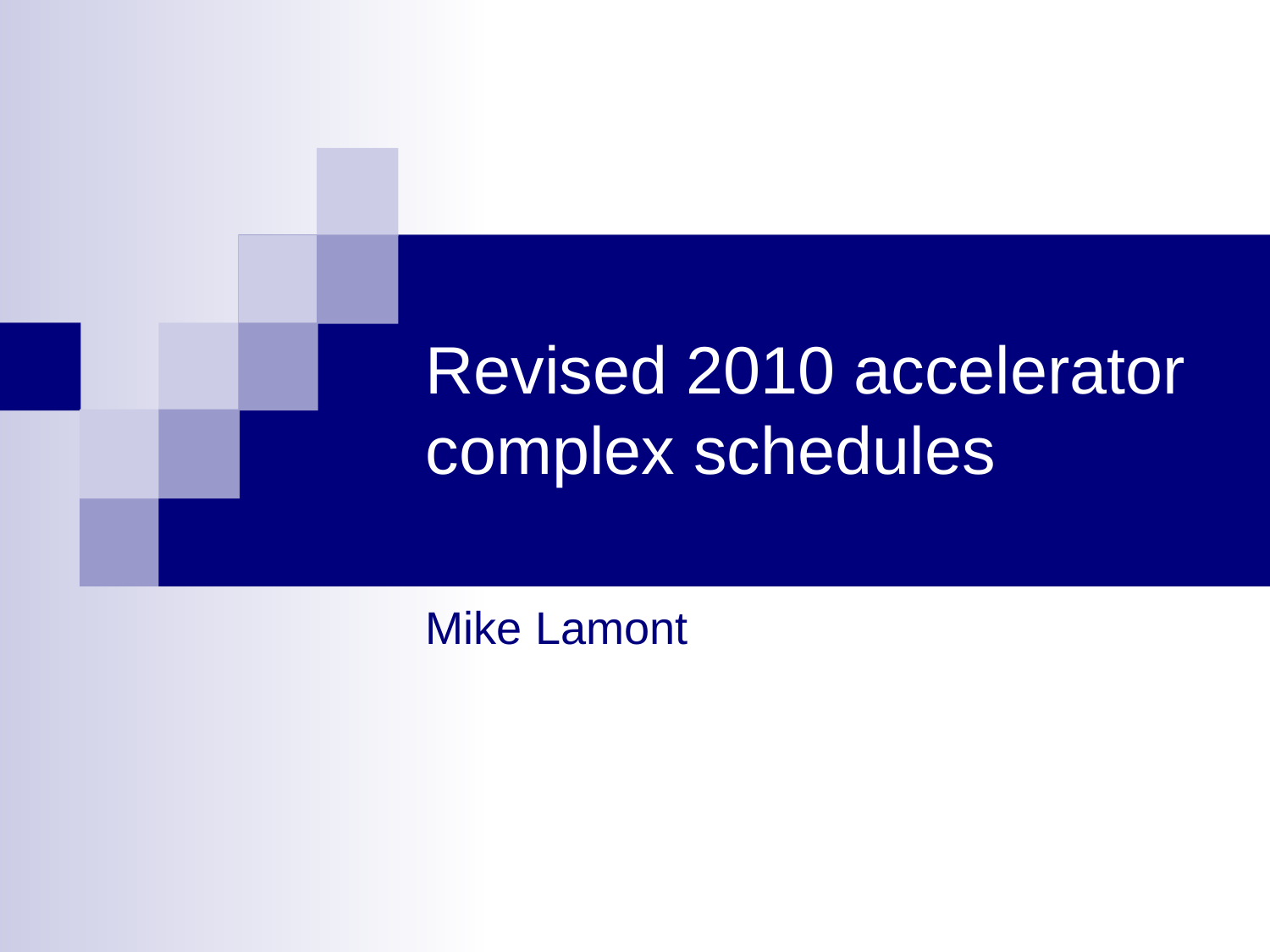

# Revised 2010 accelerator complex schedules
Mike Lamont